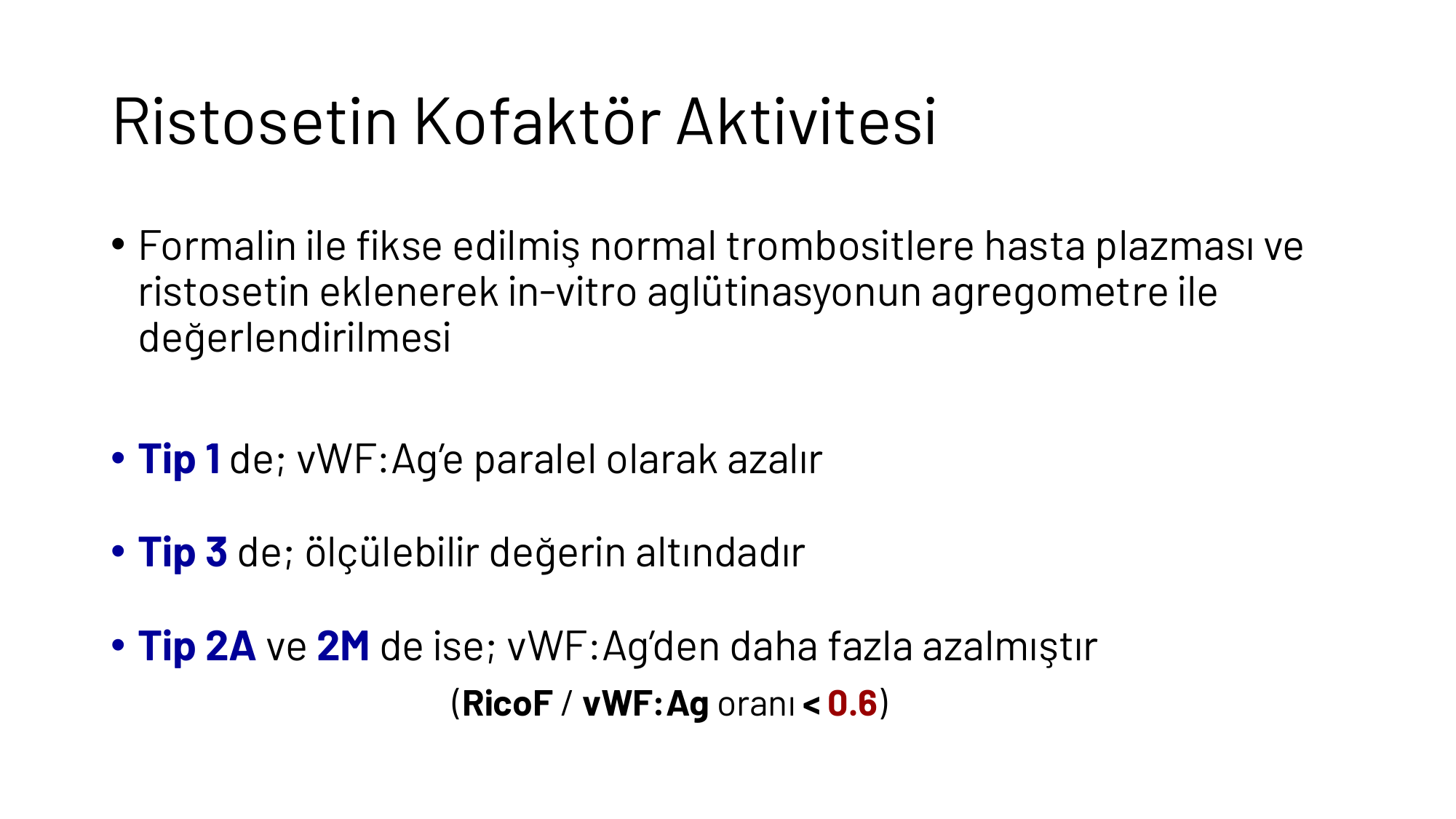

# Ristosetin Kofaktör Aktivitesi
Formalin ile fikse edilmiş normal trombositlere hasta plazması ve ristosetin eklenerek in-vitro aglütinasyonun agregometre ile değerlendirilmesi

Tip 1 de; vWF:Ag’e paralel olarak azalır

Tip 3 de; ölçülebilir değerin altındadır

Tip 2A ve 2M de ise; vWF:Ag’den daha fazla azalmıştır
                                               (RicoF / vWF:Ag oranı < 0.6)